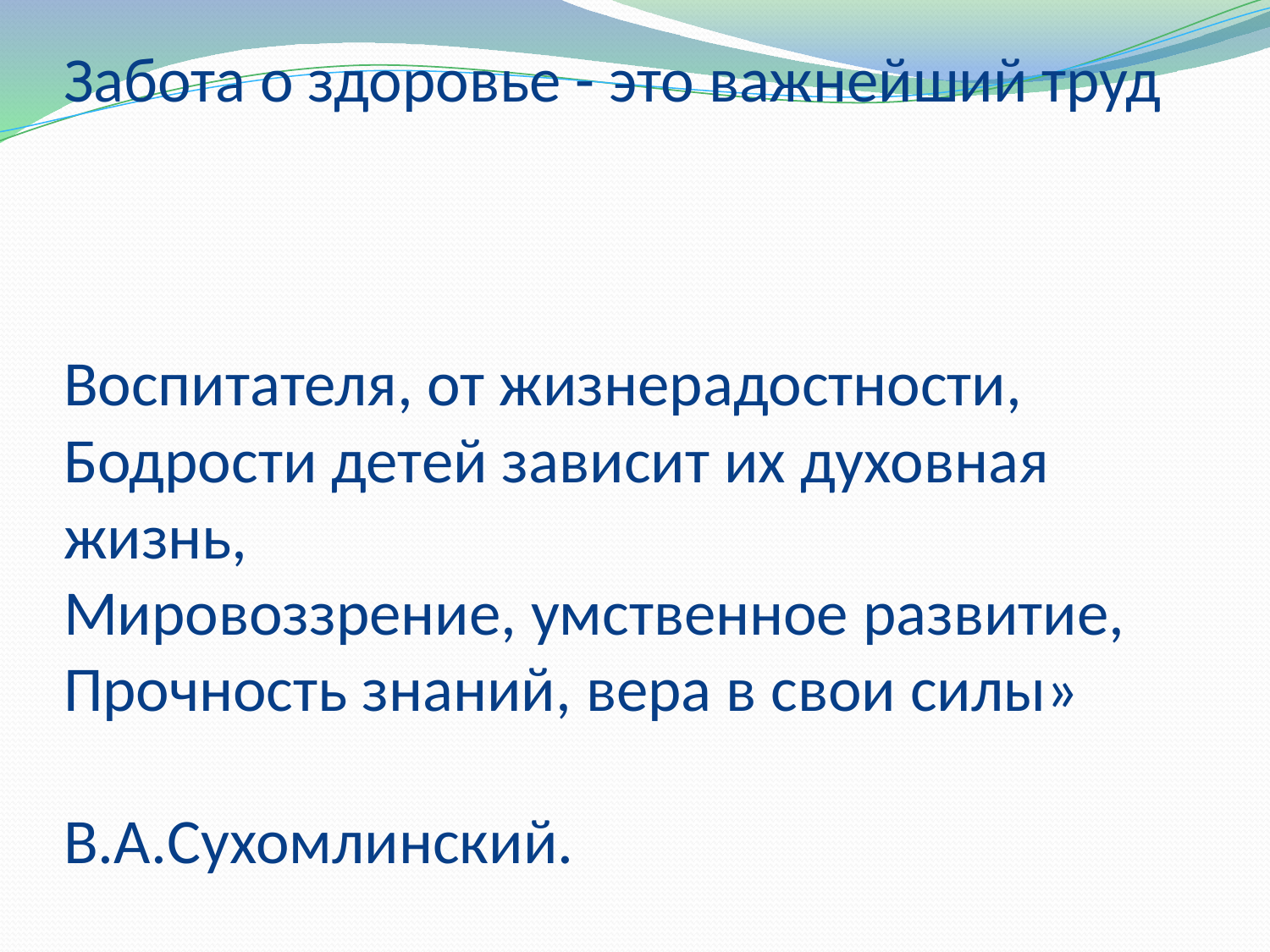

# « Я не боюсь ещё и ещё раз повторить Забота о здоровье - это важнейший труд Воспитателя, от жизнерадостности, Бодрости детей зависит их духовная жизнь, Мировоззрение, умственное развитие, Прочность знаний, вера в свои силы» В.А.Сухомлинский.